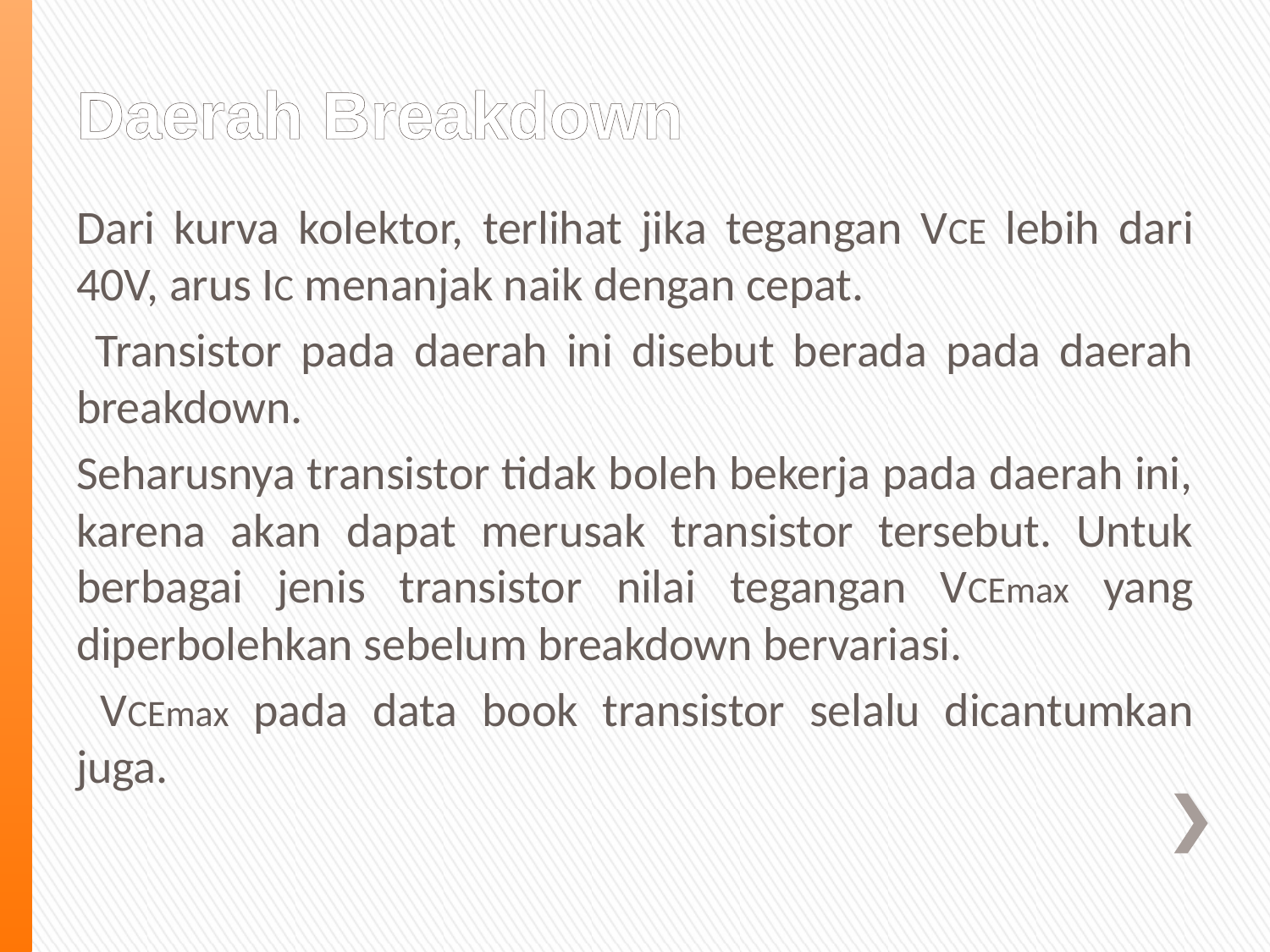

# Daerah Breakdown
Dari kurva kolektor, terlihat jika tegangan VCE lebih dari 40V, arus IC menanjak naik dengan cepat.
 Transistor pada daerah ini disebut berada pada daerah breakdown.
Seharusnya transistor tidak boleh bekerja pada daerah ini, karena akan dapat merusak transistor tersebut. Untuk berbagai jenis transistor nilai tegangan VCEmax yang diperbolehkan sebelum breakdown bervariasi.
 VCEmax pada data book transistor selalu dicantumkan juga.